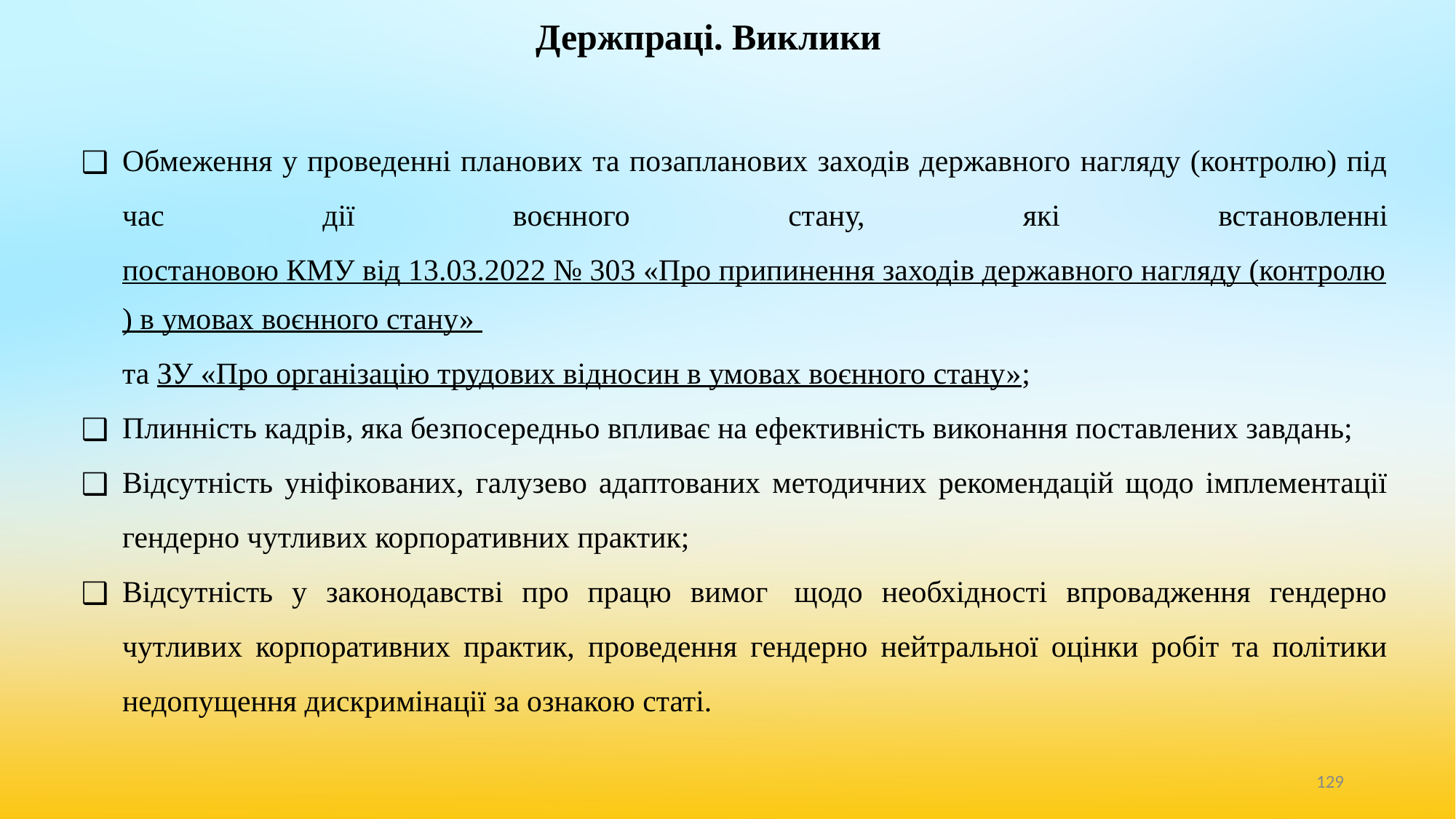

# Держпраці. Виклики
Обмеження у проведенні планових та позапланових заходів державного нагляду (контролю) під час дії воєнного стану, які встановленні постановою КМУ від 13.03.2022 № 303 «Про припинення заходів державного нагляду (контролю) в умовах воєнного стану» та ЗУ «Про організацію трудових відносин в умовах воєнного стану»;
Плинність кадрів, яка безпосередньо впливає на ефективність виконання поставлених завдань;
Відсутність уніфікованих, галузево адаптованих методичних рекомендацій щодо імплементації гендерно чутливих корпоративних практик;
Відсутність у законодавстві про працю вимог  щодо необхідності впровадження гендерно чутливих корпоративних практик, проведення гендерно нейтральної оцінки робіт та політики недопущення дискримінації за ознакою статі.

129